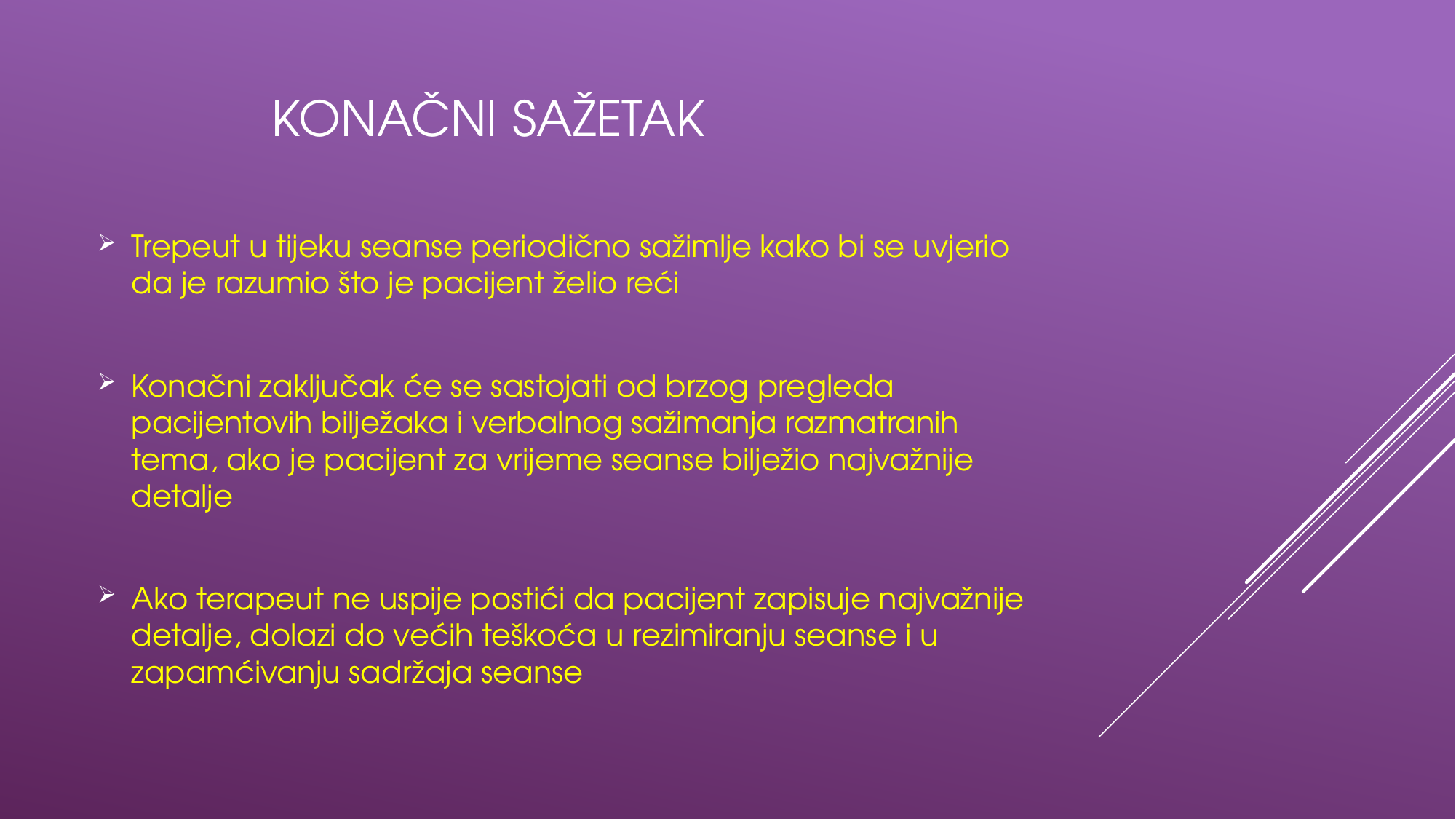

# KONAČNI SAŽETAK
Trepeut u tijeku seanse periodično sažimlje kako bi se uvjerio da je razumio što je pacijent želio reći

Konačni zaključak će se sastojati od brzog pregleda pacijentovih bilježaka i verbalnog sažimanja razmatranih tema, ako je pacijent za vrijeme seanse bilježio najvažnije detalje

Ako terapeut ne uspije postići da pacijent zapisuje najvažnije detalje, dolazi do većih teškoća u rezimiranju seanse i u zapamćivanju sadržaja seanse